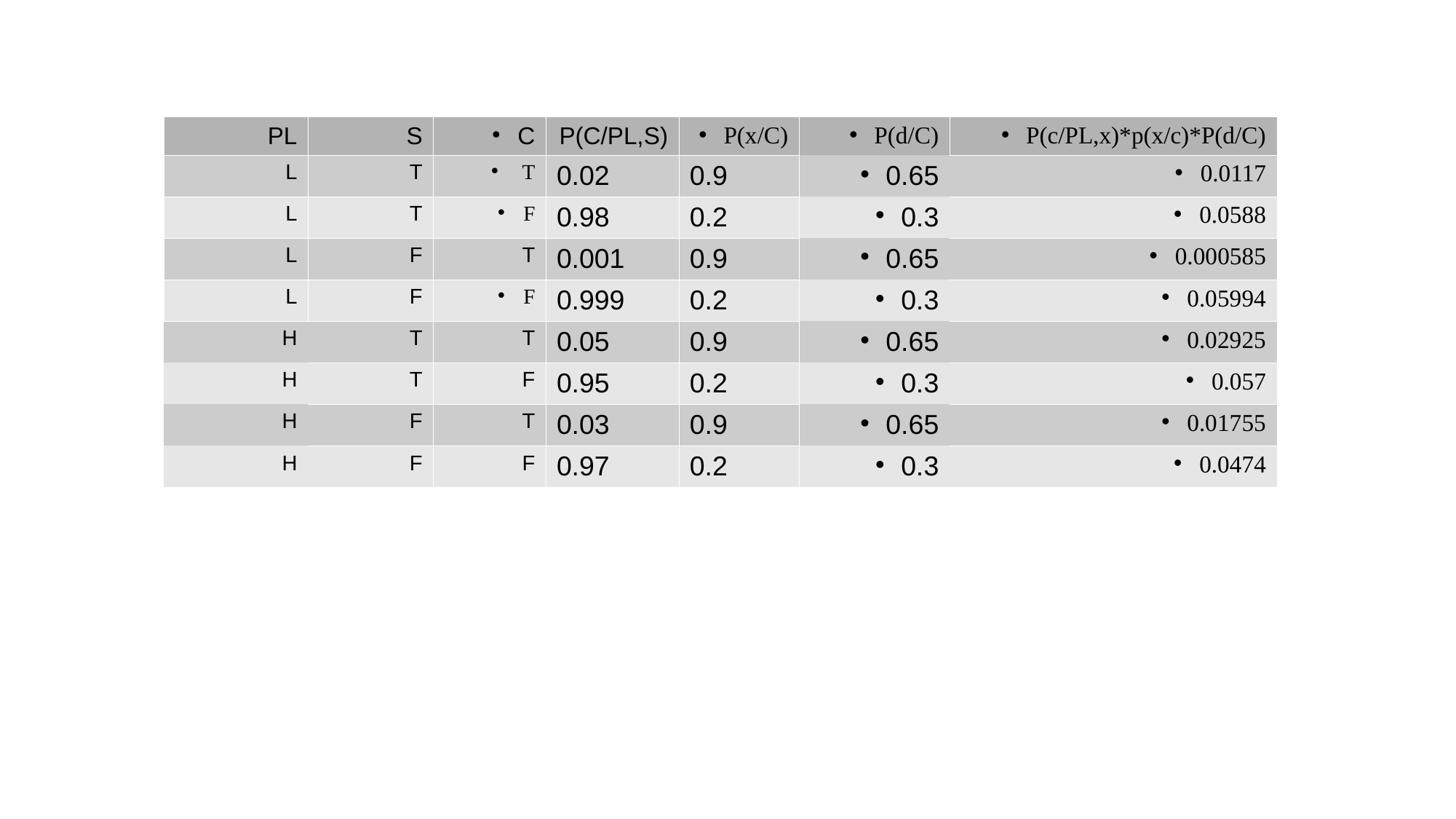

| PL | S | C | P(C/PL,S) | P(x/C) | P(d/C) | P(c/PL,x)\*p(x/c)\*P(d/C) |
| --- | --- | --- | --- | --- | --- | --- |
| L | T | T | 0.02 | 0.9 | 0.65 | 0.0117 |
| L | T | F | 0.98 | 0.2 | 0.3 | 0.0588 |
| L | F | T | 0.001 | 0.9 | 0.65 | 0.000585 |
| L | F | F | 0.999 | 0.2 | 0.3 | 0.05994 |
| H | T | T | 0.05 | 0.9 | 0.65 | 0.02925 |
| H | T | F | 0.95 | 0.2 | 0.3 | 0.057 |
| H | F | T | 0.03 | 0.9 | 0.65 | 0.01755 |
| H | F | F | 0.97 | 0.2 | 0.3 | 0.0474 |